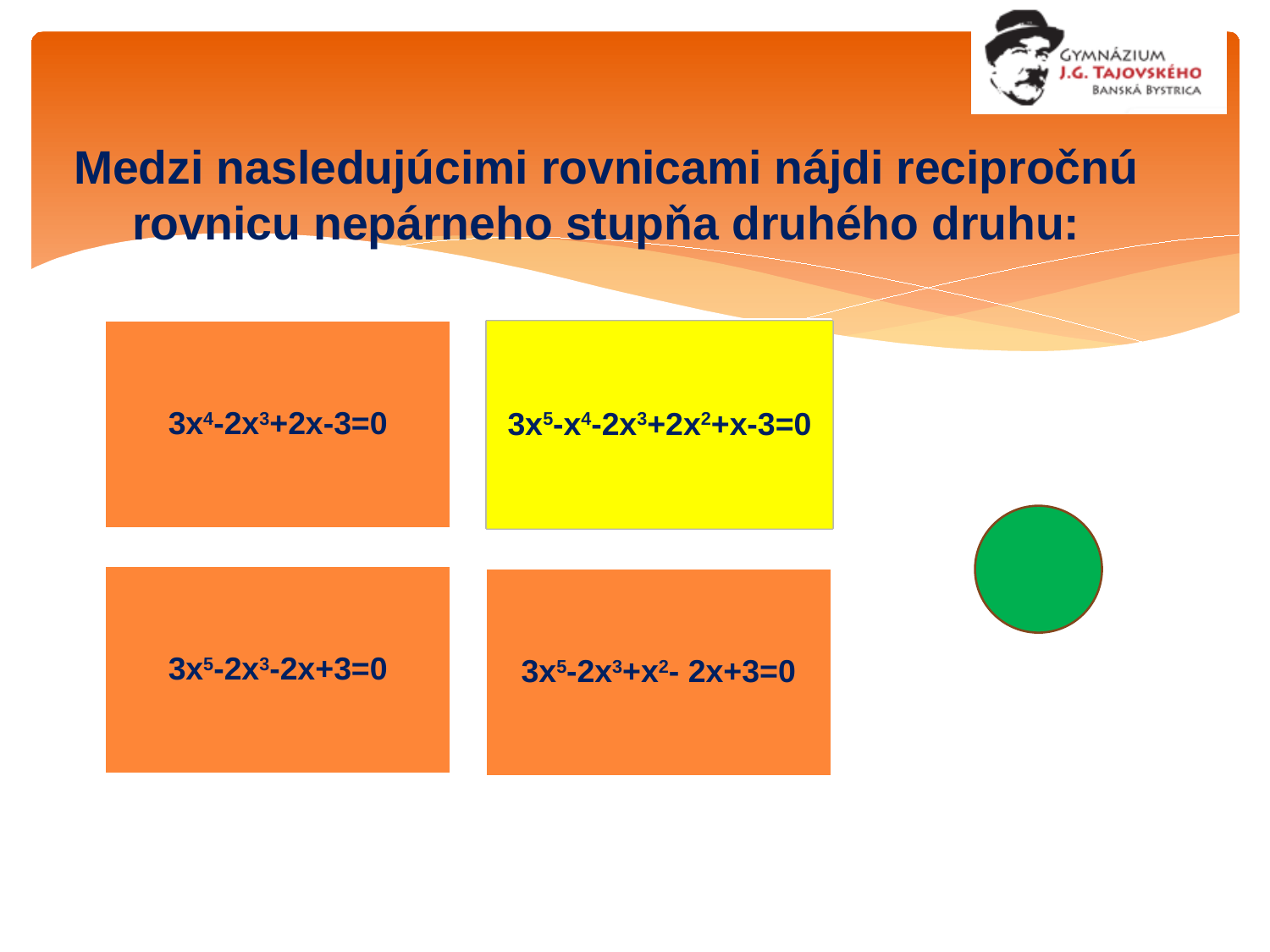

Medzi nasledujúcimi rovnicami nájdi recipročnú rovnicu nepárneho stupňa druhého druhu:
3x5-2x3-2x+3=0
3x5-x4-2x3+2x2+x-3=0
3x4-2x3+2x-3=0
3x5-2x3+x2- 2x+3=0

3x5-x4-2x3+2x2+x-3=0